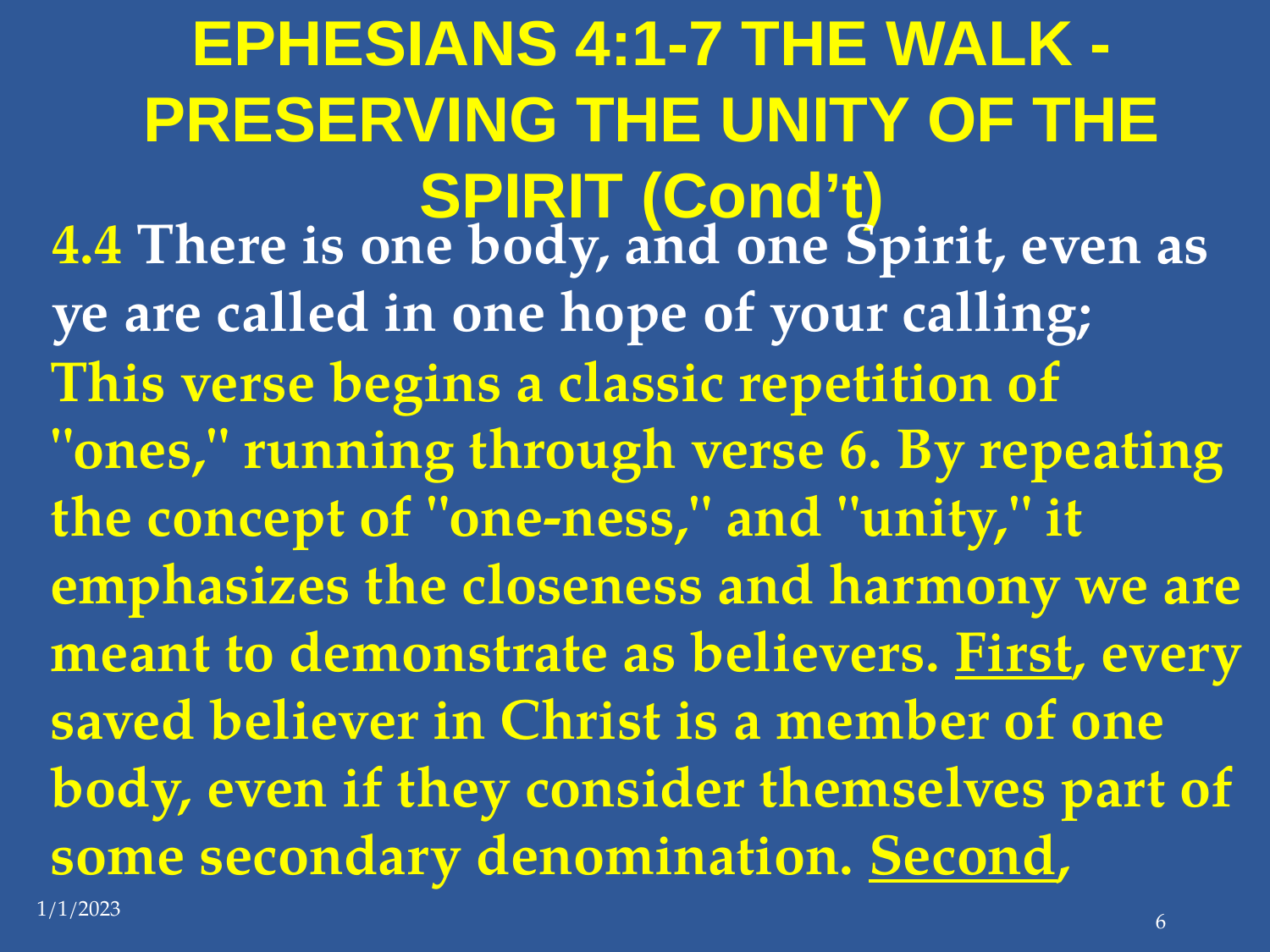

# EPHESIANS 4:1-7 THE WALK - PRESERVING THE UNITY OF THE SPIRIT (Cond’t)
4.4 There is one body, and one Spirit, even as ye are called in one hope of your calling;
This verse begins a classic repetition of "ones," running through verse 6. By repeating the concept of "one-ness," and "unity," it emphasizes the closeness and harmony we are meant to demonstrate as believers. First, every saved believer in Christ is a member of one body, even if they consider themselves part of some secondary denomination. Second,
1/1/2023
6